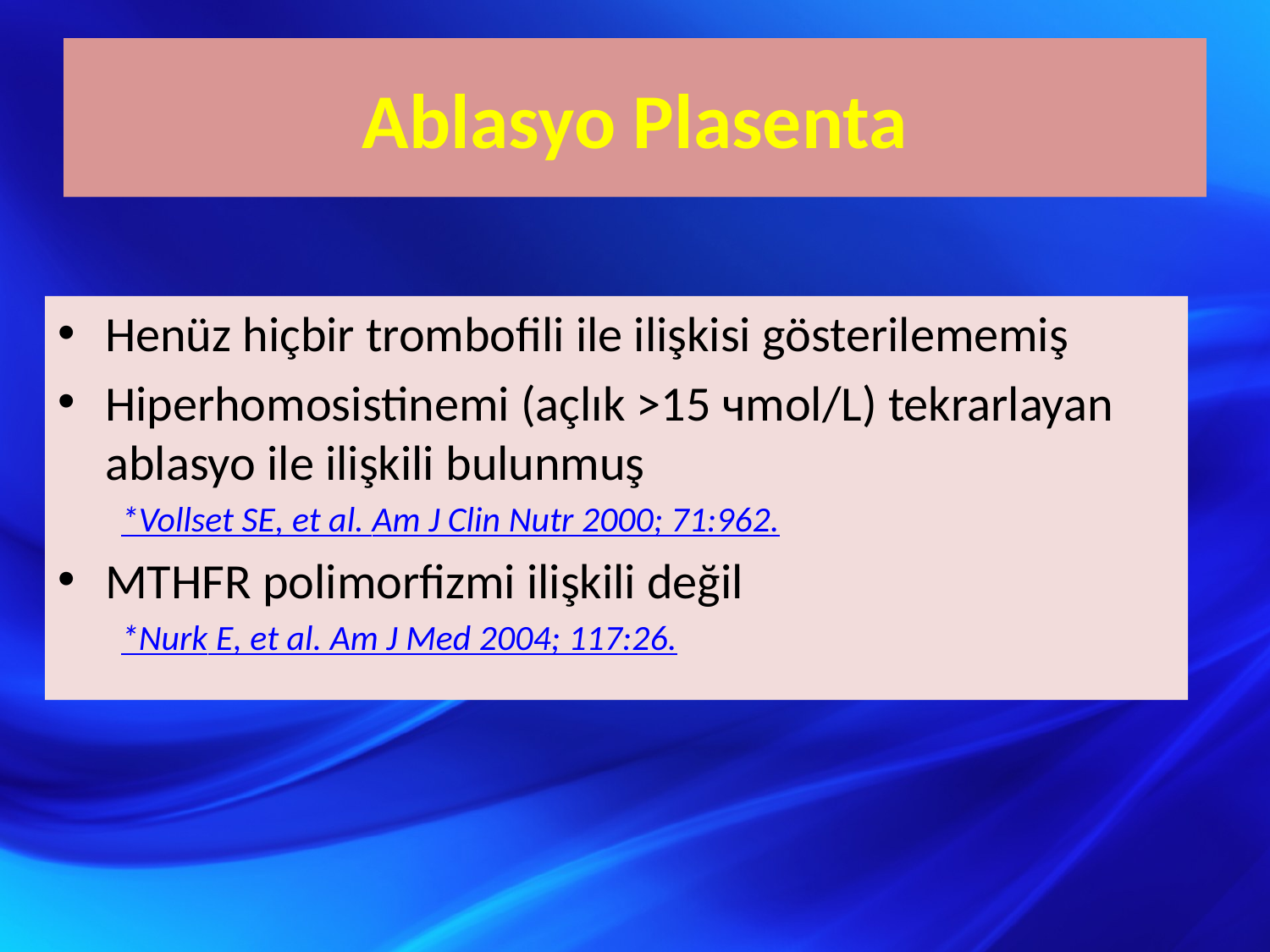

# Ablasyo Plasenta
Henüz hiçbir trombofili ile ilişkisi gösterilememiş
Hiperhomosistinemi (açlık >15 чmol/L) tekrarlayan ablasyo ile ilişkili bulunmuş
*Vollset SE, et al. Am J Clin Nutr 2000; 71:962.
MTHFR polimorfizmi ilişkili değil
*Nurk E, et al. Am J Med 2004; 117:26.